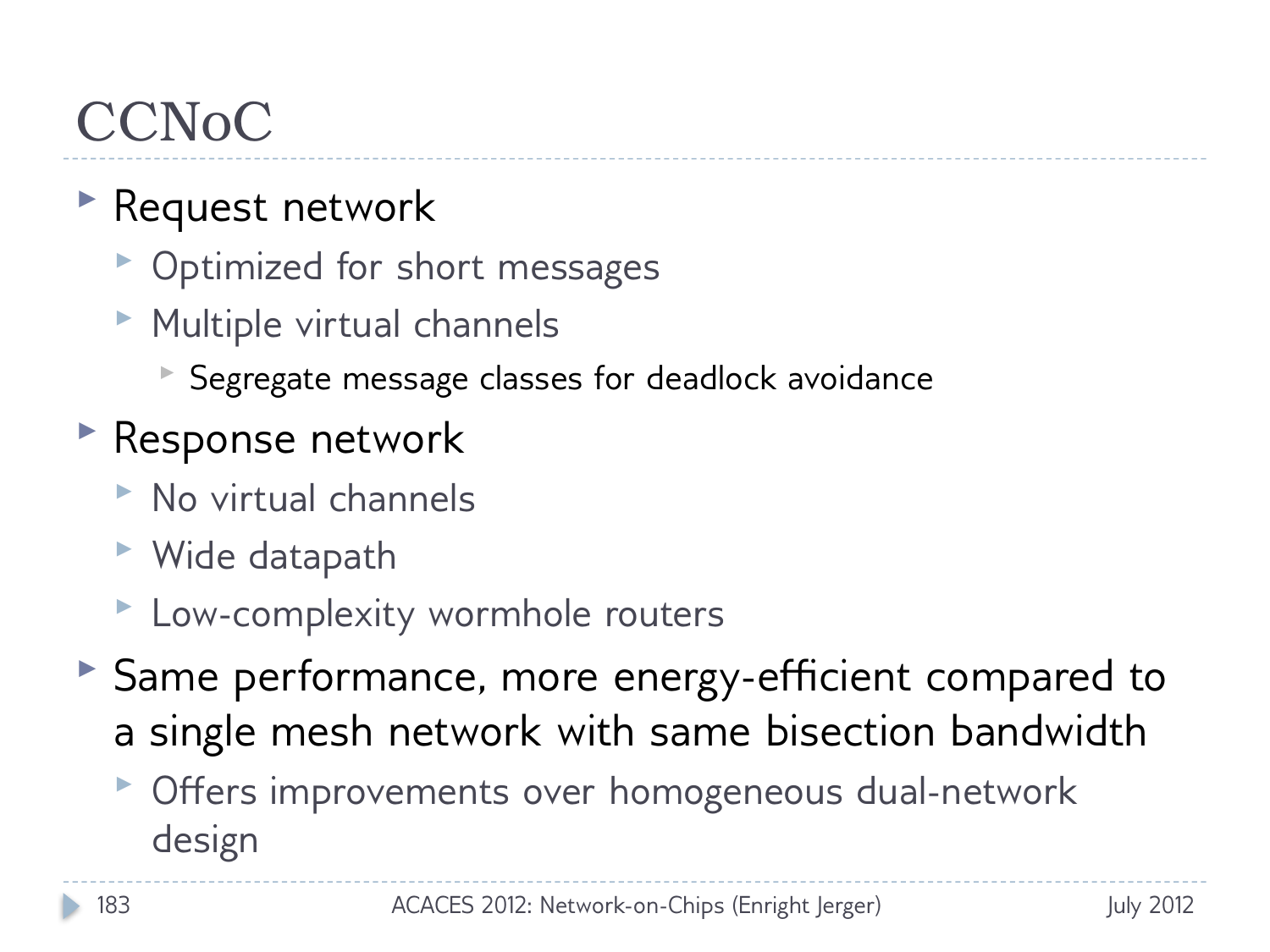

# CCNoC
Request network
Optimized for short messages
Multiple virtual channels
Segregate message classes for deadlock avoidance
Response network
No virtual channels
Wide datapath
Low-complexity wormhole routers
Same performance, more energy-efficient compared to a single mesh network with same bisection bandwidth
Offers improvements over homogeneous dual-network design
183
ACACES 2012: Network-on-Chips (Enright Jerger)
July 2012